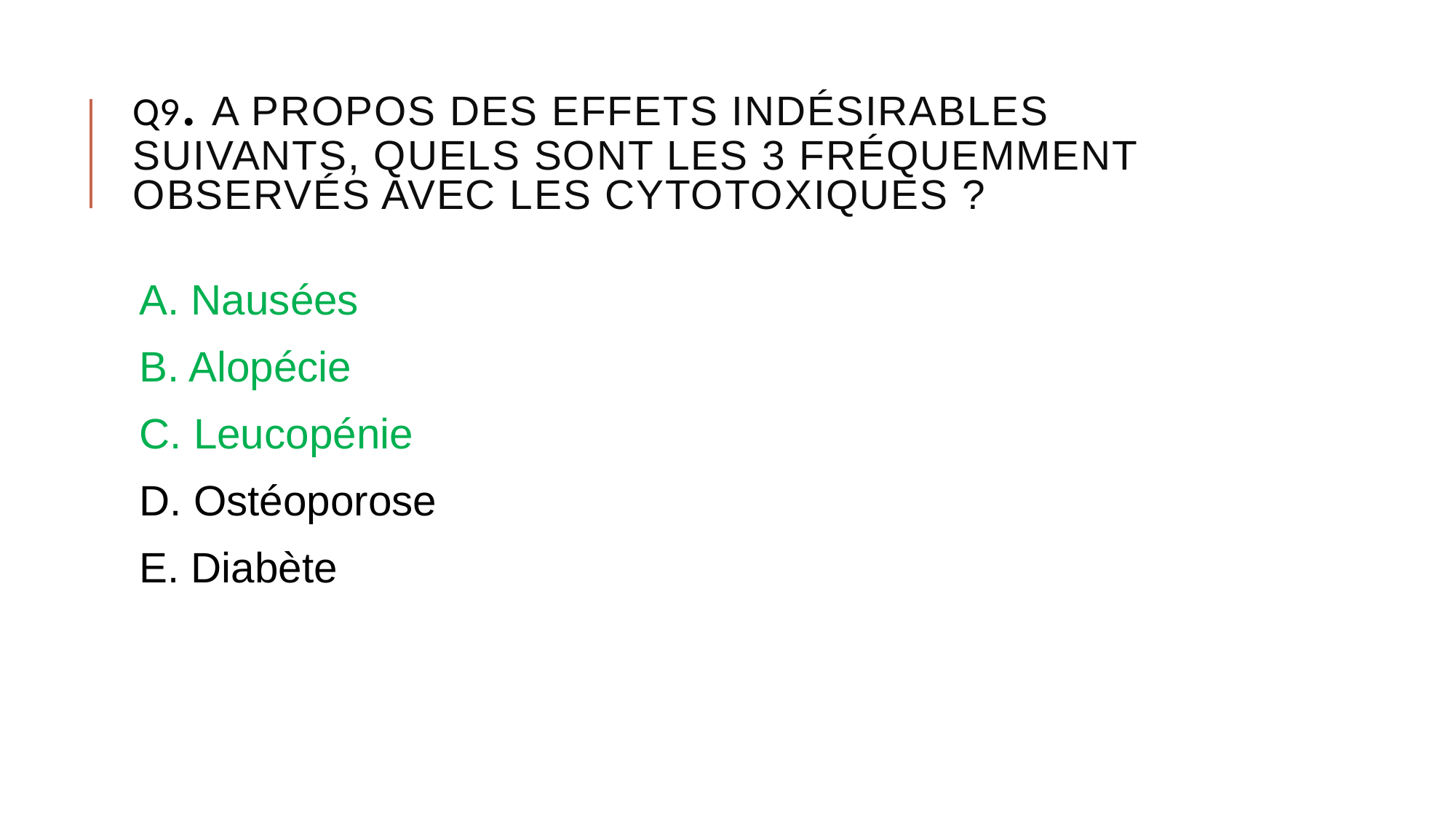

# Q9. A propos des effets indésirables suivants, quels sont les 3 fréquemment observés avec les cytotoxiques ?
A. Nausées
B. Alopécie
C. Leucopénie
D. Ostéoporose
E. Diabète